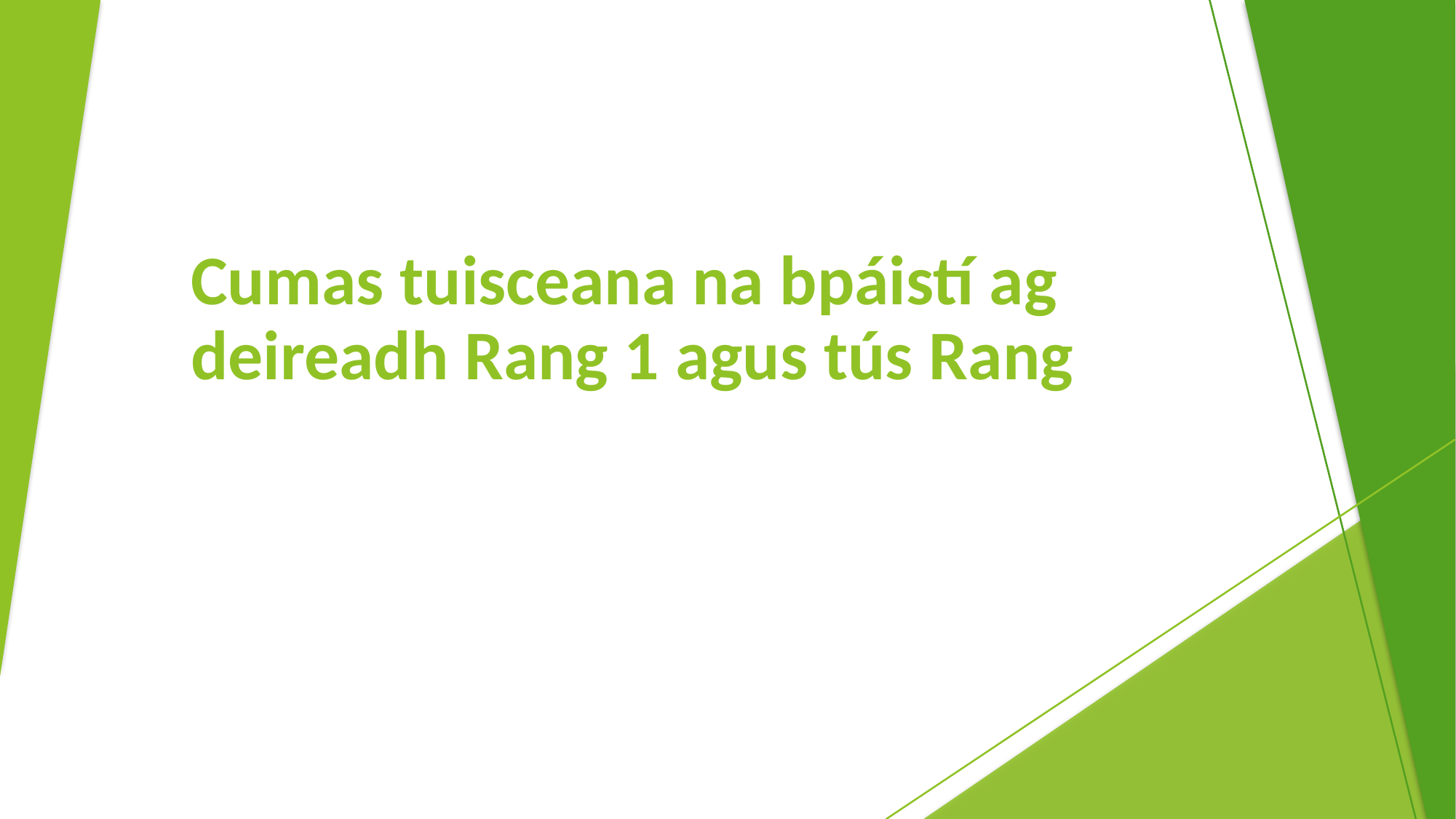

# Cumas tuisceana na bpáistí ag deireadh Rang 1 agus tús Rang